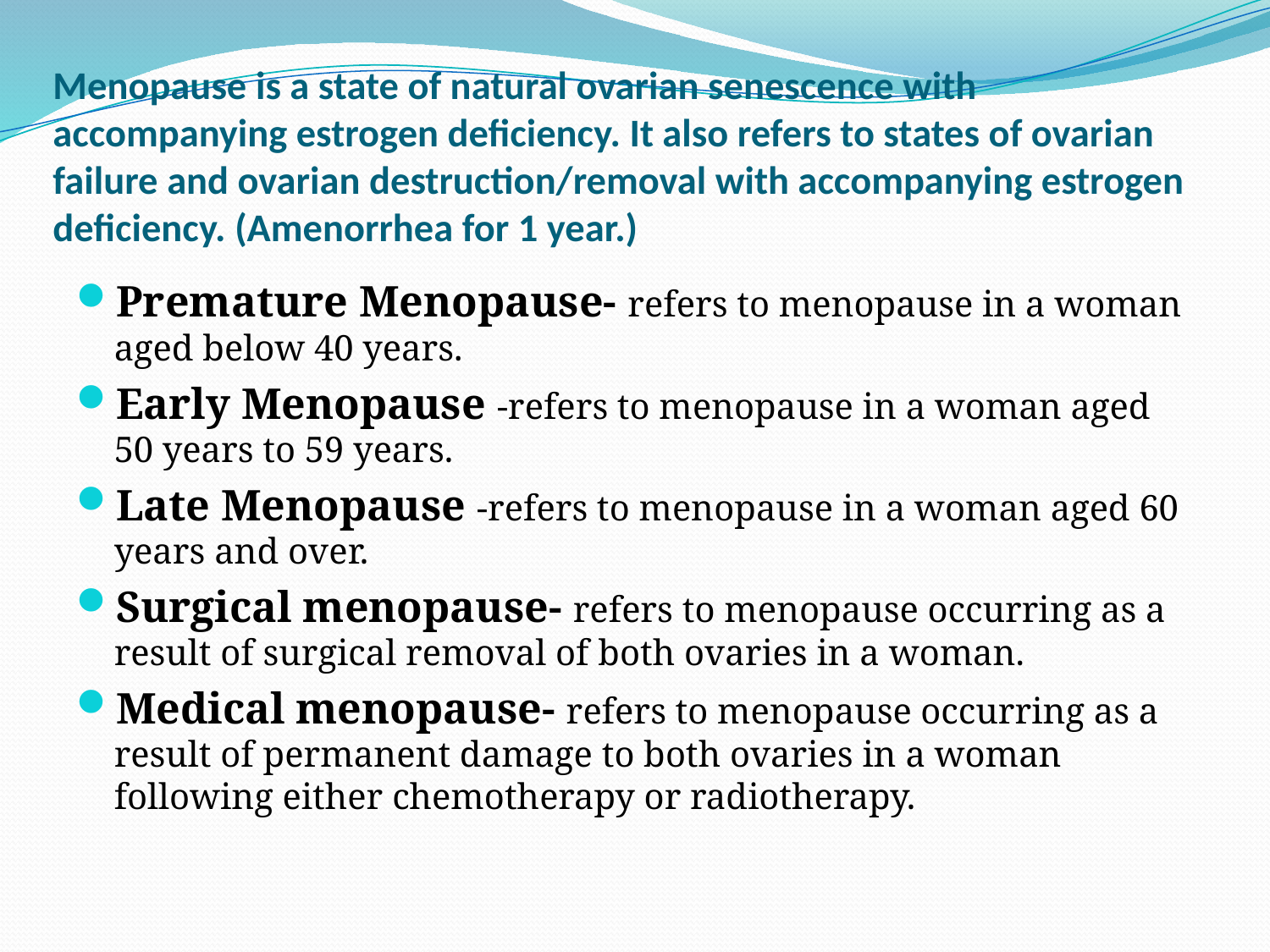

# Menopause is a state of natural ovarian senescence with accompanying estrogen deficiency. It also refers to states of ovarian failure and ovarian destruction/removal with accompanying estrogen deficiency. (Amenorrhea for 1 year.)
Premature Menopause- refers to menopause in a woman aged below 40 years.
Early Menopause -refers to menopause in a woman aged 50 years to 59 years.
Late Menopause -refers to menopause in a woman aged 60 years and over.
Surgical menopause- refers to menopause occurring as a result of surgical removal of both ovaries in a woman.
Medical menopause- refers to menopause occurring as a result of permanent damage to both ovaries in a woman following either chemotherapy or radiotherapy.